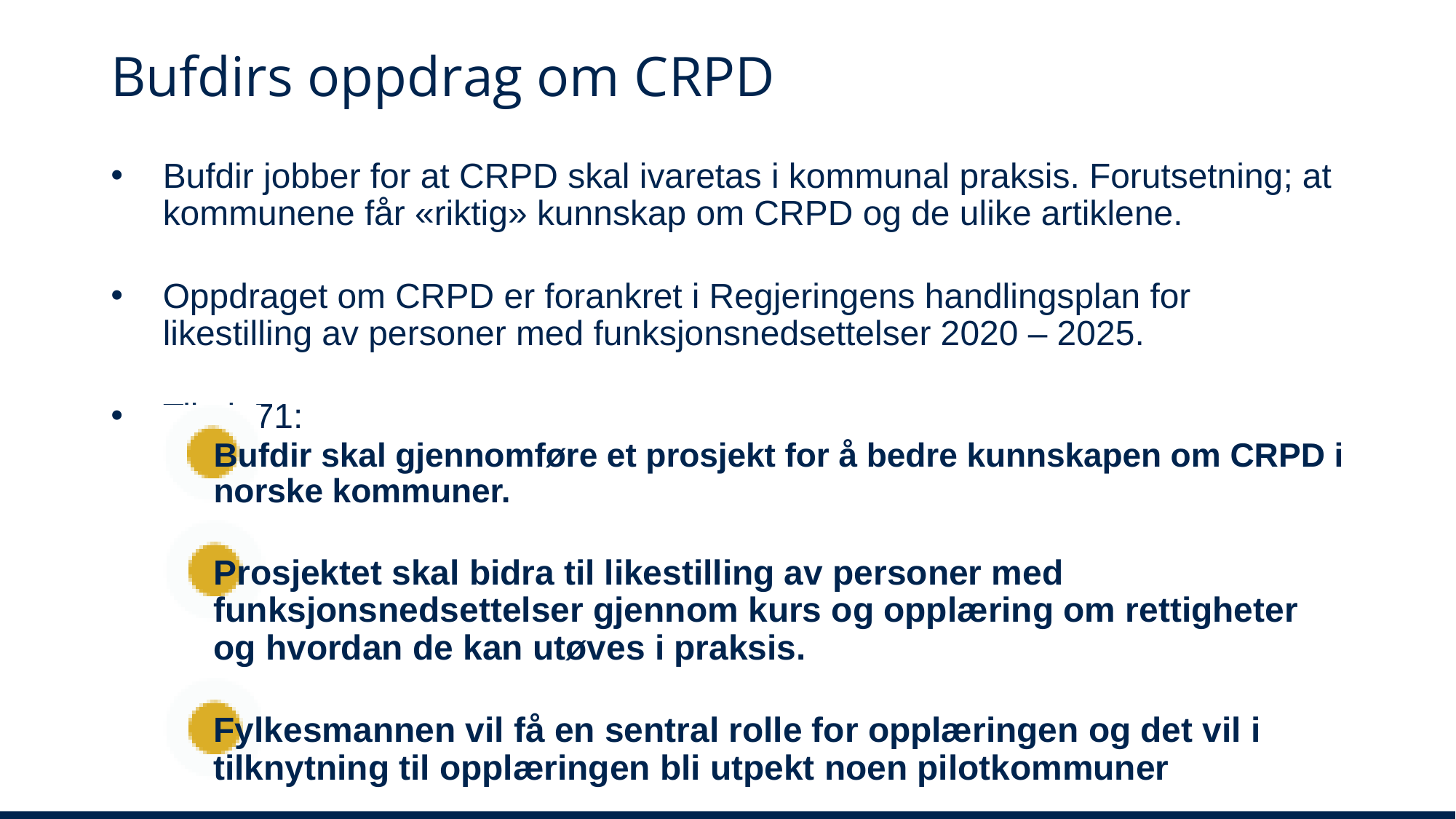

# Bufdirs oppdrag om CRPD

Bufdir jobber for at CRPD skal ivaretas i kommunal praksis. Forutsetning; at kommunene får «riktig» kunnskap om CRPD og de ulike artiklene.

Oppdraget om CRPD er forankret i Regjeringens handlingsplan for likestilling av personer med funksjonsnedsettelser 2020 – 2025.

Tiltak 71:
Bufdir skal gjennomføre et prosjekt for å bedre kunnskapen om CRPD i norske kommuner.

Prosjektet skal bidra til likestilling av personer med funksjonsnedsettelser gjennom kurs og opplæring om rettigheter og hvordan de kan utøves i praksis.

Fylkesmannen vil få en sentral rolle for opplæringen og det vil i tilknytning til opplæringen bli utpekt noen pilotkommuner